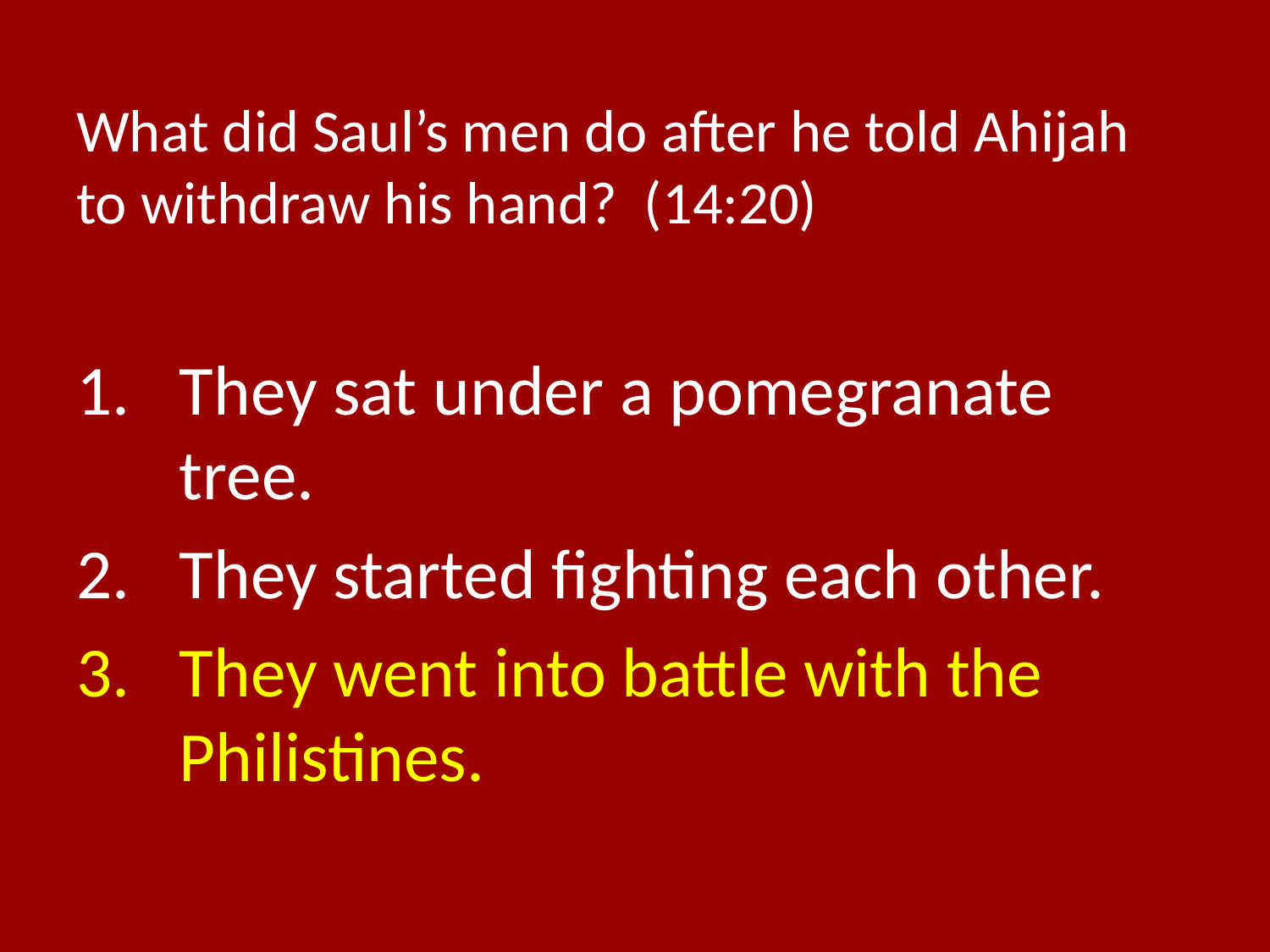

# What did Saul’s men do after he told Ahijah to withdraw his hand?  (14:20)
They sat under a pomegranate tree.
They started fighting each other.
They went into battle with the Philistines.